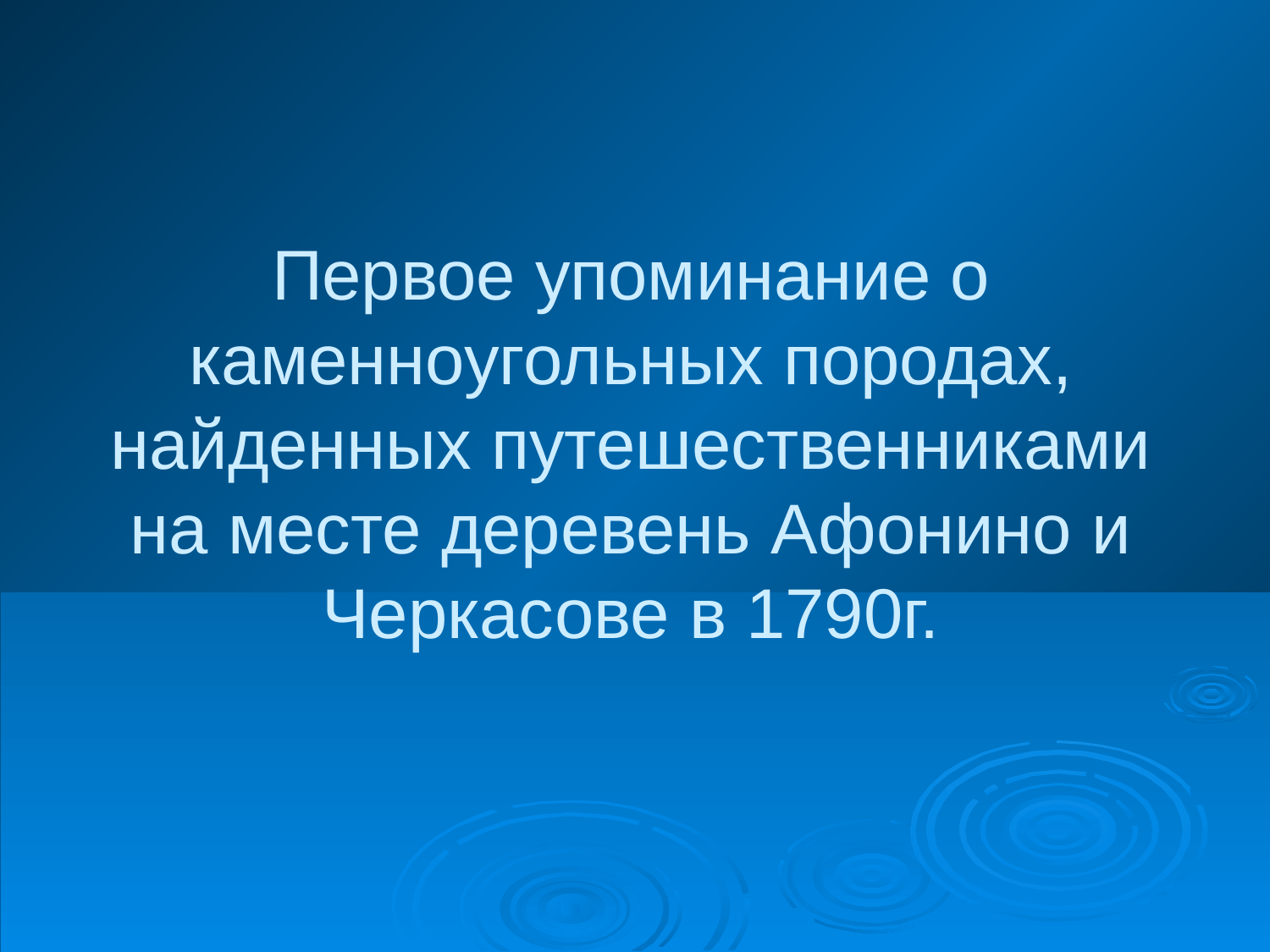

# Первое упоминание о каменноугольных породах, найденных путешественниками на месте деревень Афонино и Черкасове в 1790г.